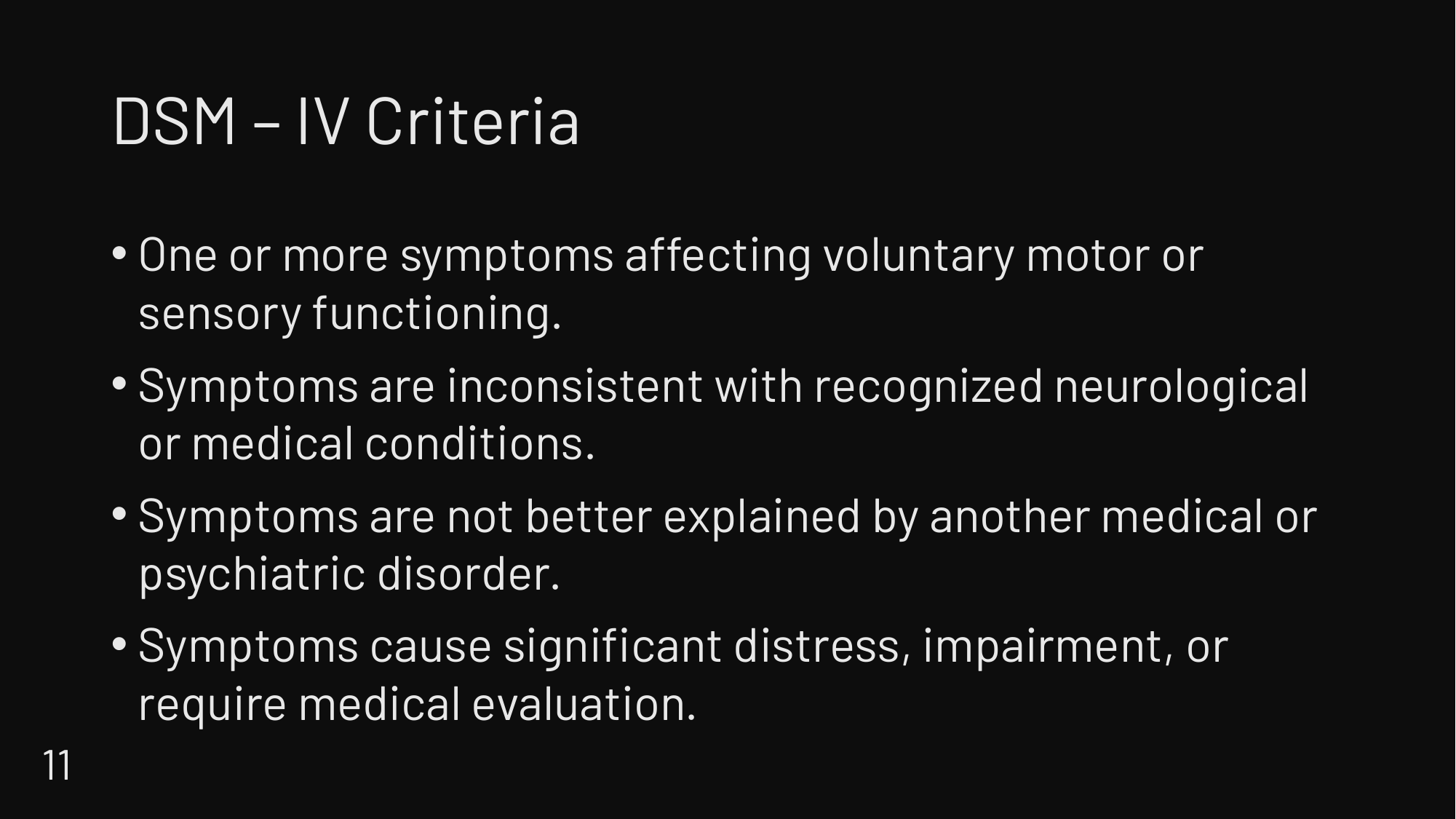

# DSM – IV Criteria
One or more symptoms affecting voluntary motor or sensory functioning.
Symptoms are inconsistent with recognized neurological or medical conditions.
Symptoms are not better explained by another medical or psychiatric disorder.
Symptoms cause significant distress, impairment, or require medical evaluation.
11